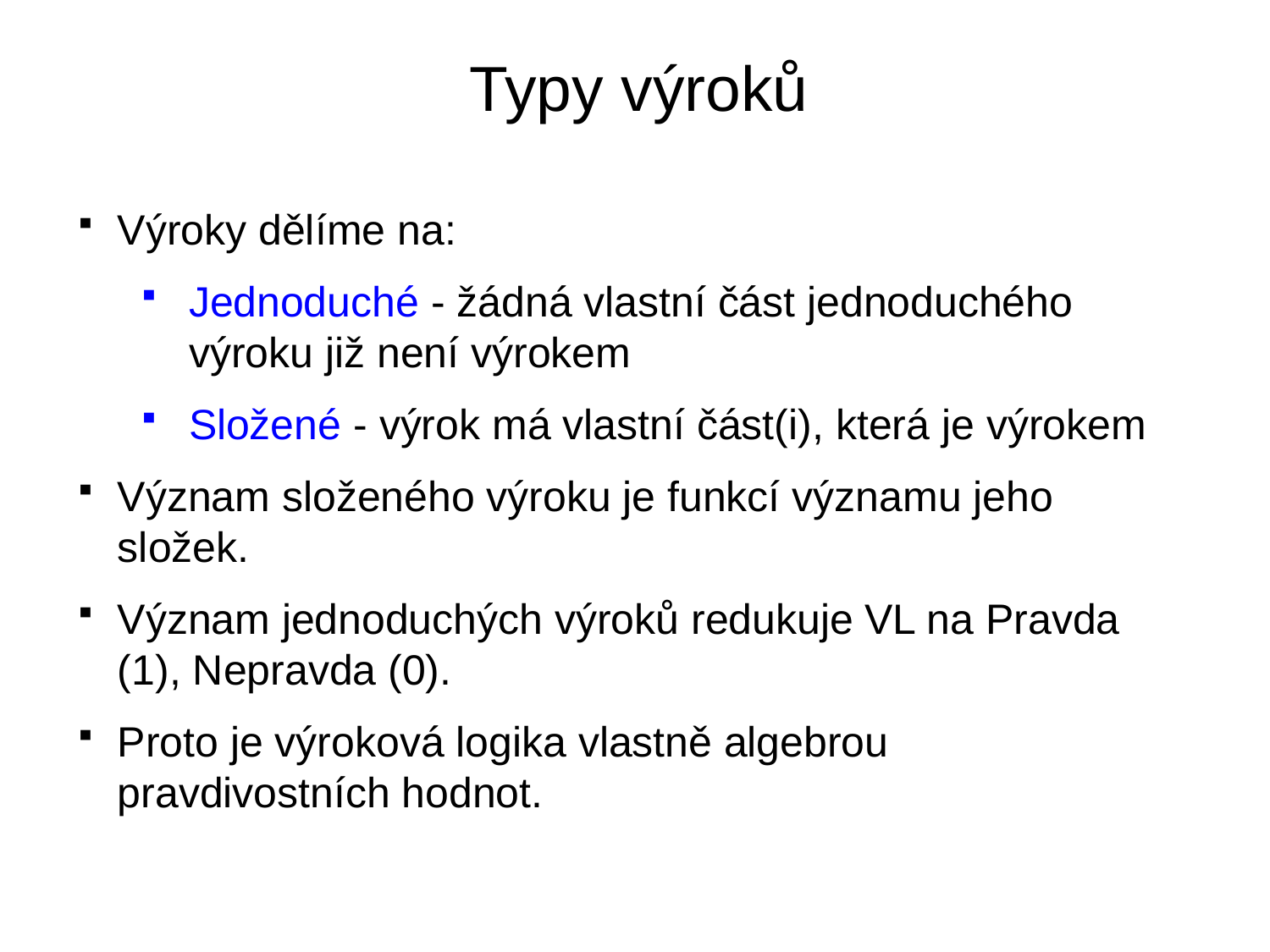

# Typy výroků
Výroky dělíme na:
Jednoduché - žádná vlastní část jednoduchého výroku již není výrokem
Složené - výrok má vlastní část(i), která je výrokem
Význam složeného výroku je funkcí významu jeho složek.
Význam jednoduchých výroků redukuje VL na Pravda (1), Nepravda (0).
Proto je výroková logika vlastně algebrou pravdivostních hodnot.